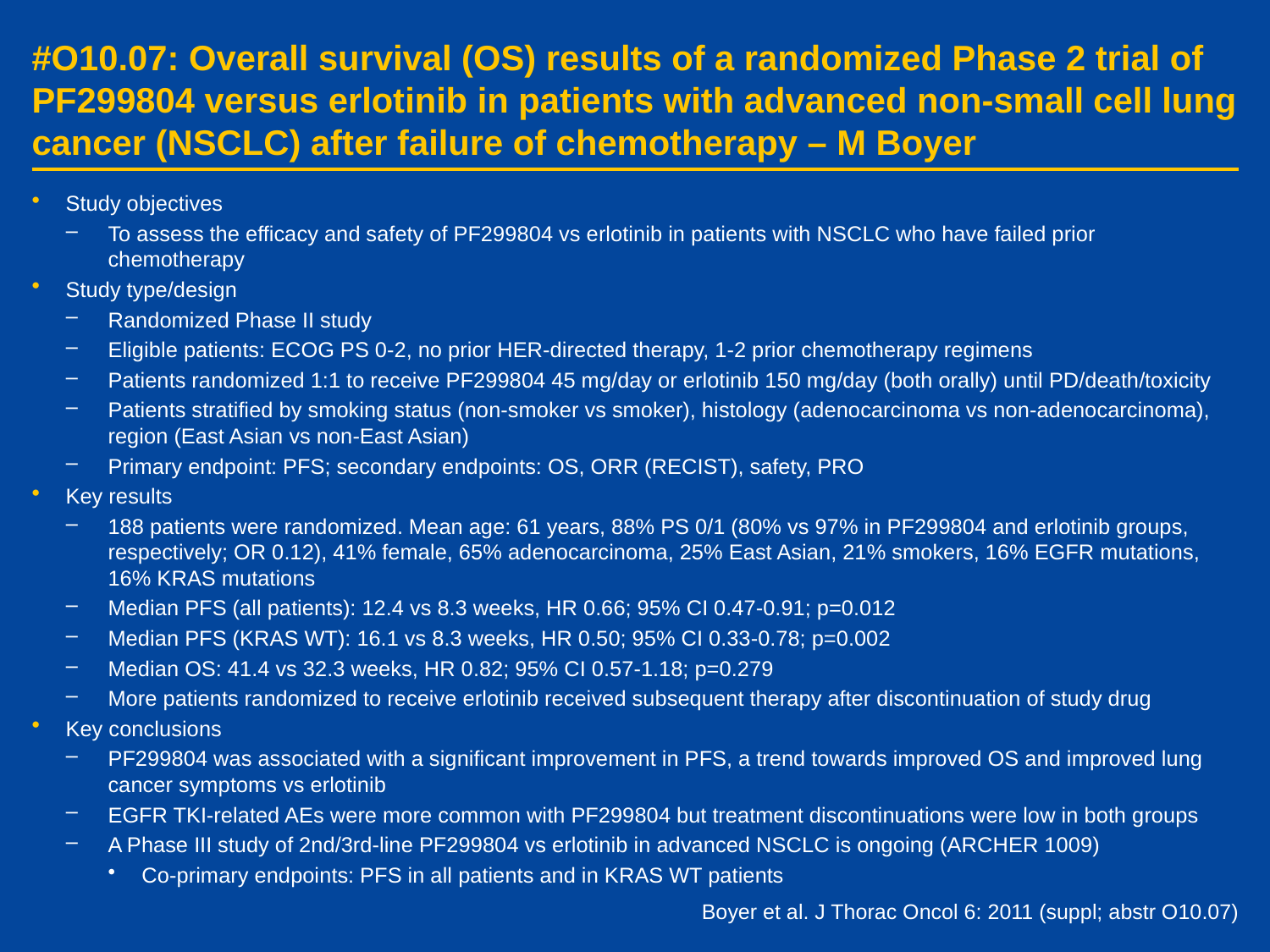

# #O10.07: Overall survival (OS) results of a randomized Phase 2 trial of PF299804 versus erlotinib in patients with advanced non-small cell lung cancer (NSCLC) after failure of chemotherapy – M Boyer
Study objectives
To assess the efficacy and safety of PF299804 vs erlotinib in patients with NSCLC who have failed prior chemotherapy
Study type/design
Randomized Phase II study
Eligible patients: ECOG PS 0-2, no prior HER-directed therapy, 1-2 prior chemotherapy regimens
Patients randomized 1:1 to receive PF299804 45 mg/day or erlotinib 150 mg/day (both orally) until PD/death/toxicity
Patients stratified by smoking status (non-smoker vs smoker), histology (adenocarcinoma vs non-adenocarcinoma), region (East Asian vs non-East Asian)
Primary endpoint: PFS; secondary endpoints: OS, ORR (RECIST), safety, PRO
Key results
188 patients were randomized. Mean age: 61 years, 88% PS 0/1 (80% vs 97% in PF299804 and erlotinib groups, respectively; OR 0.12), 41% female, 65% adenocarcinoma, 25% East Asian, 21% smokers, 16% EGFR mutations, 16% KRAS mutations
Median PFS (all patients): 12.4 vs 8.3 weeks, HR 0.66; 95% CI 0.47-0.91; p=0.012
Median PFS (KRAS WT): 16.1 vs 8.3 weeks, HR 0.50; 95% CI 0.33-0.78; p=0.002
Median OS: 41.4 vs 32.3 weeks, HR 0.82; 95% CI 0.57-1.18; p=0.279
More patients randomized to receive erlotinib received subsequent therapy after discontinuation of study drug
Key conclusions
PF299804 was associated with a significant improvement in PFS, a trend towards improved OS and improved lung cancer symptoms vs erlotinib
EGFR TKI-related AEs were more common with PF299804 but treatment discontinuations were low in both groups
A Phase III study of 2nd/3rd-line PF299804 vs erlotinib in advanced NSCLC is ongoing (ARCHER 1009)
Co-primary endpoints: PFS in all patients and in KRAS WT patients
Boyer et al. J Thorac Oncol 6: 2011 (suppl; abstr O10.07)